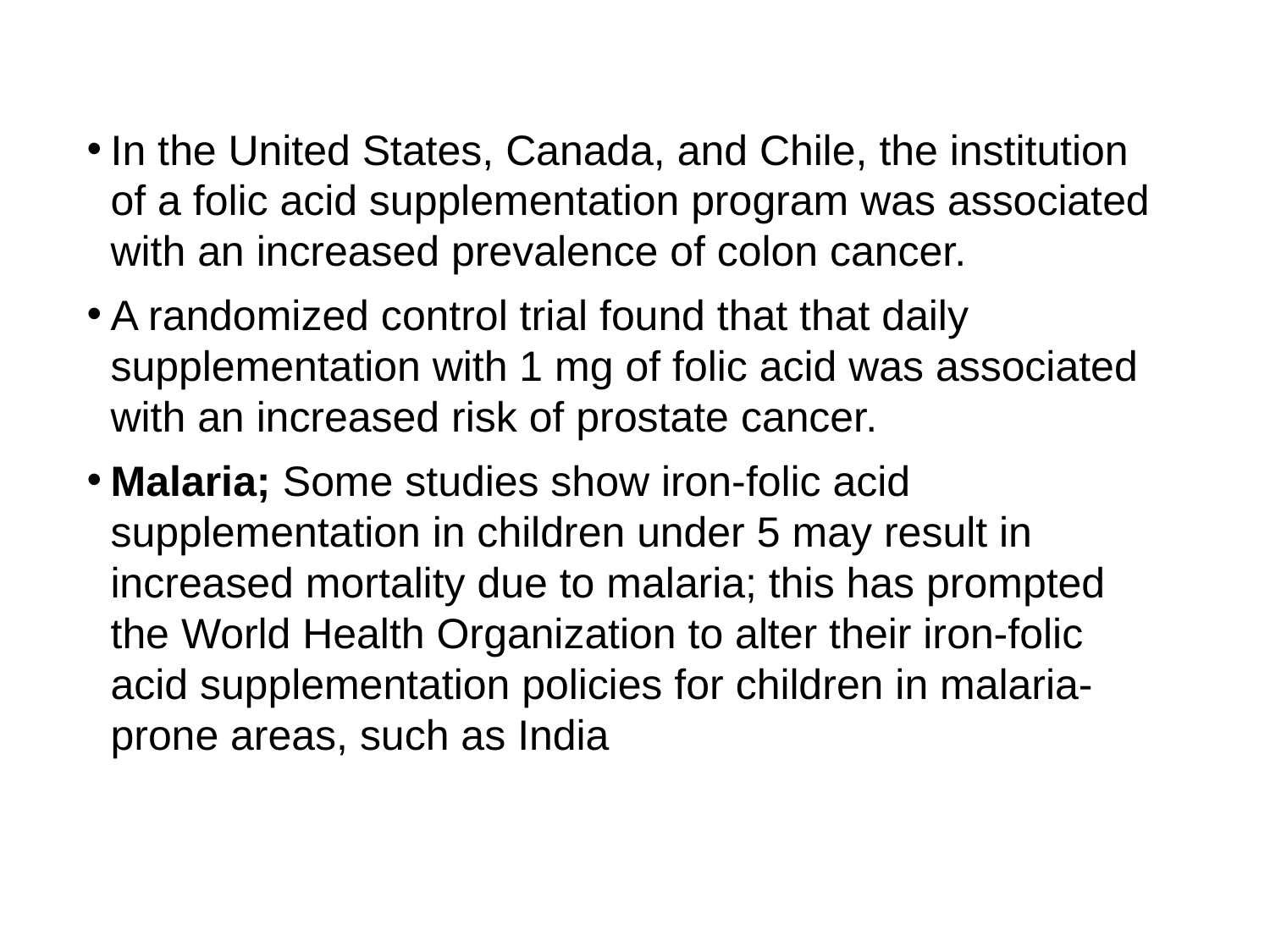

In the United States, Canada, and Chile, the institution of a folic acid supplementation program was associated with an increased prevalence of colon cancer.
A randomized control trial found that that daily supplementation with 1 mg of folic acid was associated with an increased risk of prostate cancer.
Malaria; Some studies show iron-folic acid supplementation in children under 5 may result in increased mortality due to malaria; this has prompted the World Health Organization to alter their iron-folic acid supplementation policies for children in malaria-prone areas, such as India